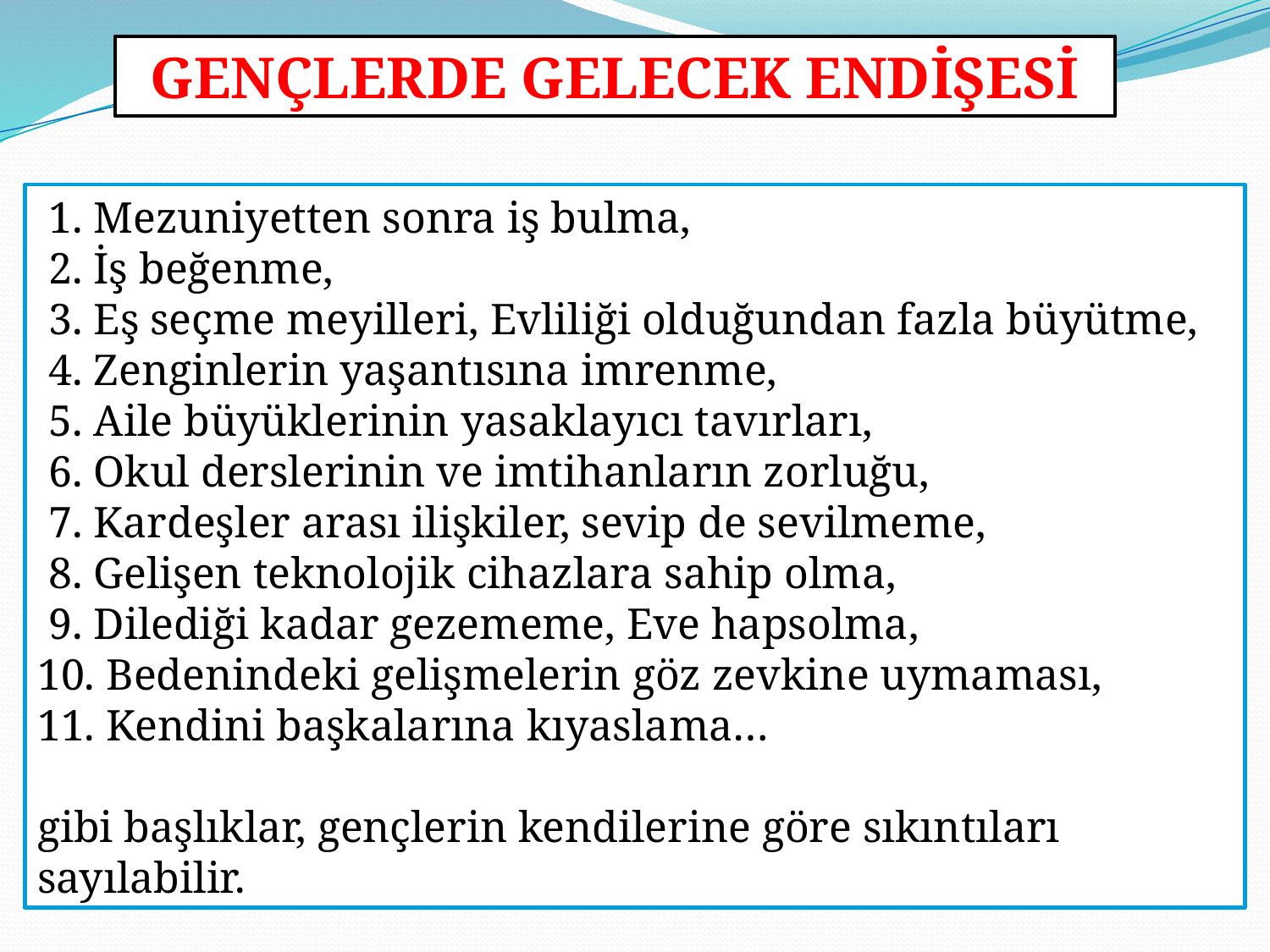

GENÇLERDE GELECEK ENDİŞESİ
 1. Mezuniyetten sonra iş bulma,
 2. İş beğenme,
 3. Eş seçme meyilleri, Evliliği olduğundan fazla büyütme,
 4. Zenginlerin yaşantısına imrenme,
 5. Aile büyüklerinin yasaklayıcı tavırları,
 6. Okul derslerinin ve imtihanların zorluğu,
 7. Kardeşler arası ilişkiler, sevip de sevilmeme,
 8. Gelişen teknolojik cihazlara sahip olma,
 9. Dilediği kadar gezememe, Eve hapsolma,
10. Bedenindeki gelişmelerin göz zevkine uymaması,
11. Kendini başkalarına kıyaslama…

gibi başlıklar, gençlerin kendilerine göre sıkıntıları sayılabilir.